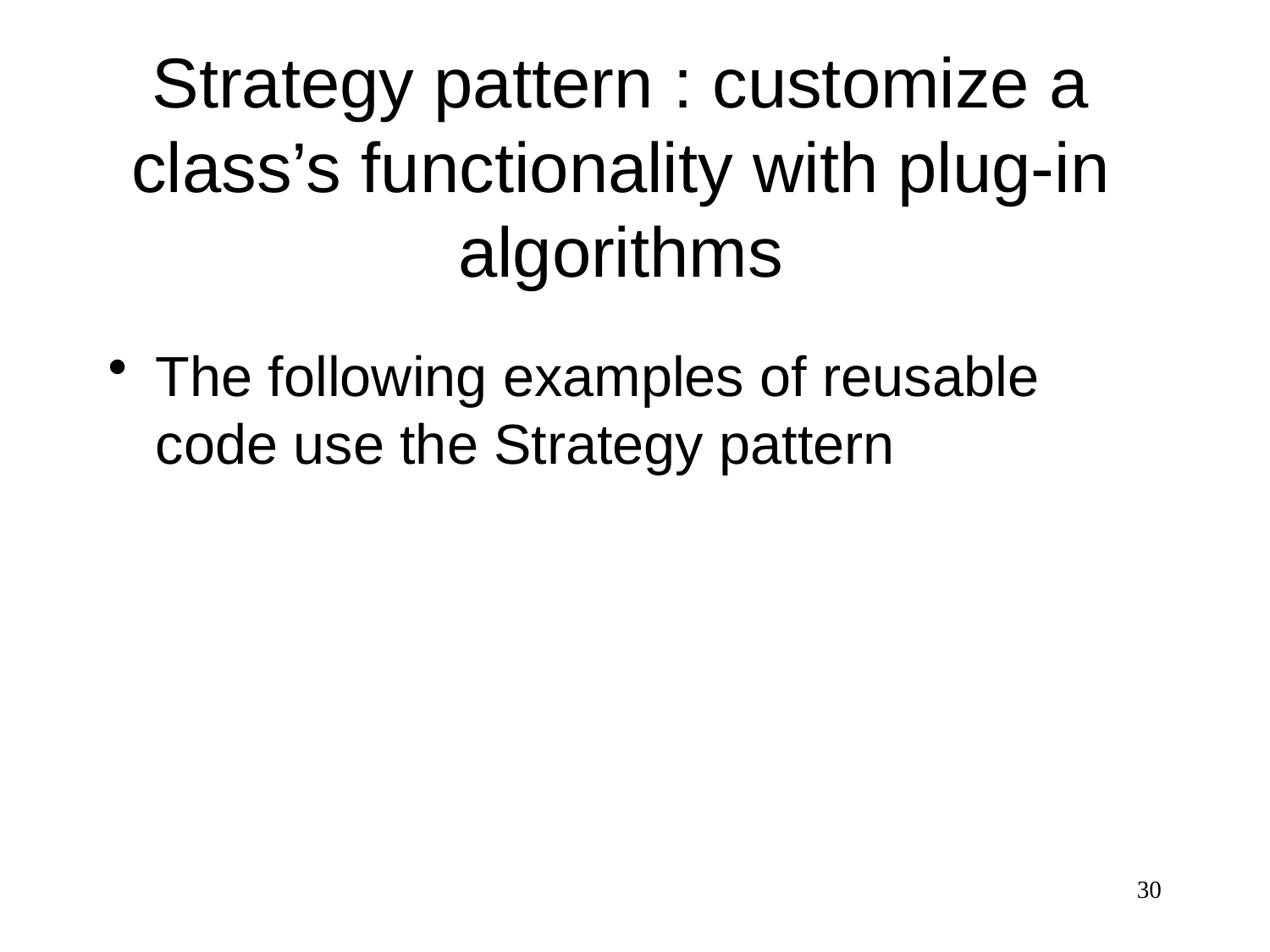

# Strategy pattern : customize a class’s functionality with plug-in algorithms
The following examples of reusable code use the Strategy pattern

30